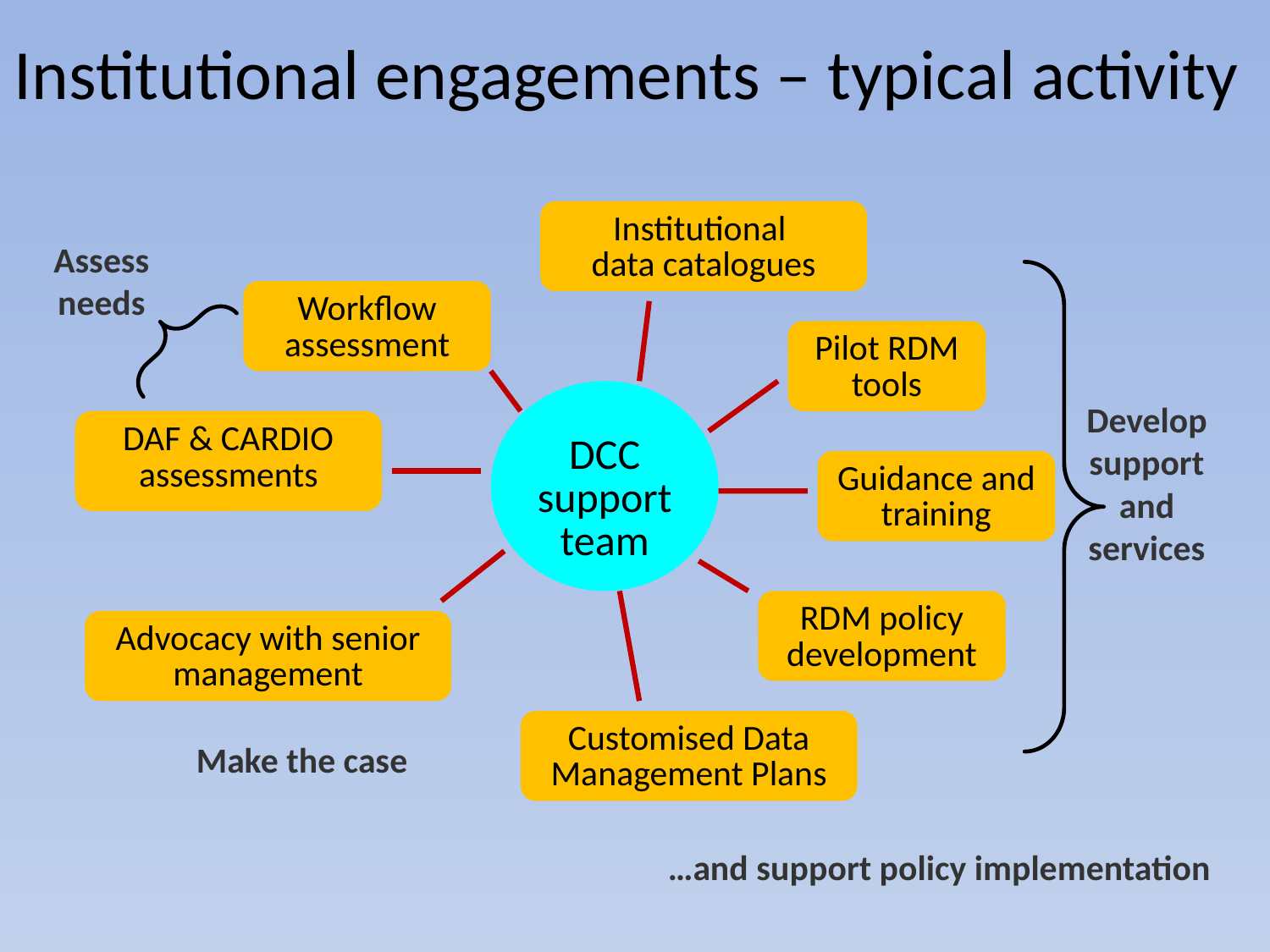

# Institutional engagements – typical activity
Institutional
data catalogues
Assess needs

Workflow assessment
Pilot RDM tools

DCC support team
Develop support and services
DAF & CARDIO assessments
Guidance and training
RDM policy development
Advocacy with senior management
Customised Data Management Plans
Make the case
…and support policy implementation